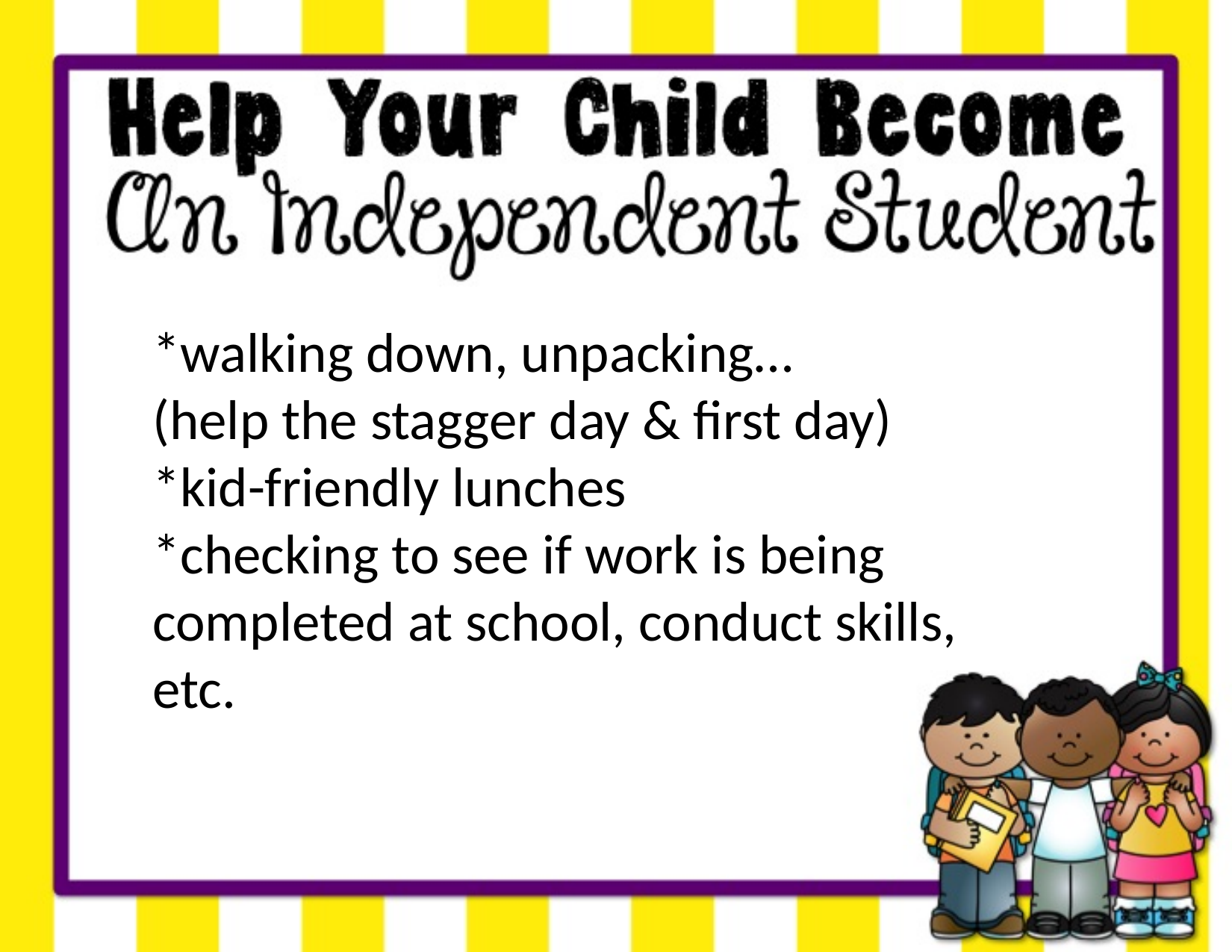

*walking down, unpacking…
(help the stagger day & first day)
*kid-friendly lunches
*checking to see if work is being completed at school, conduct skills, etc.